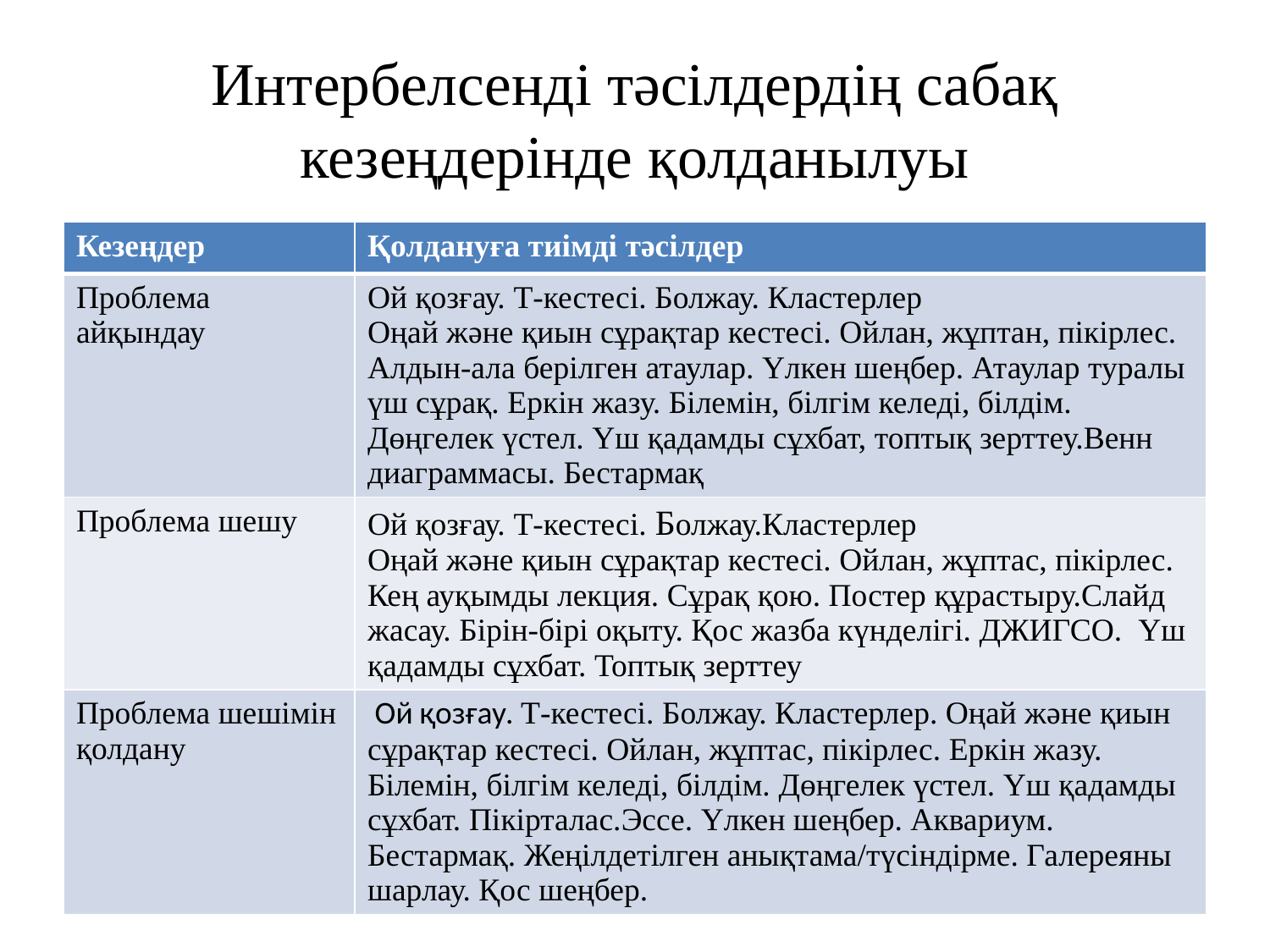

# Интербелсенді тәсілдердің сабақ кезеңдерінде қолданылуы
| Кезеңдер | Қолдануға тиімді тәсілдер |
| --- | --- |
| Проблема айқындау | Ой қозғау. Т-кестесі. Болжау. Кластерлер Оңай және қиын сұрақтар кестесі. Ойлан, жұптан, пікірлес. Алдын-ала берілген атаулар. Үлкен шеңбер. Атаулар туралы үш сұрақ. Еркін жазу. Білемін, білгім келеді, білдім. Дөңгелек үстел. Үш қадамды сұхбат, топтық зерттеу.Венн диаграммасы. Бестармақ |
| Проблема шешу | Ой қозғау. Т-кестесі. Болжау.Кластерлер Оңай және қиын сұрақтар кестесі. Ойлан, жұптас, пікірлес. Кең ауқымды лекция. Сұрақ қою. Постер құрастыру.Слайд жасау. Бірін-бірі оқыту. Қос жазба күнделігі. ДЖИГСО. Үш қадамды сұхбат. Топтық зерттеу |
| Проблема шешімін қолдану | Ой қозғау. Т-кестесі. Болжау. Кластерлер. Оңай және қиын сұрақтар кестесі. Ойлан, жұптас, пікірлес. Еркін жазу. Білемін, білгім келеді, білдім. Дөңгелек үстел. Үш қадамды сұхбат. Пікірталас.Эссе. Үлкен шеңбер. Аквариум. Бестармақ. Жеңілдетілген анықтама/түсіндірме. Галереяны шарлау. Қос шеңбер. |